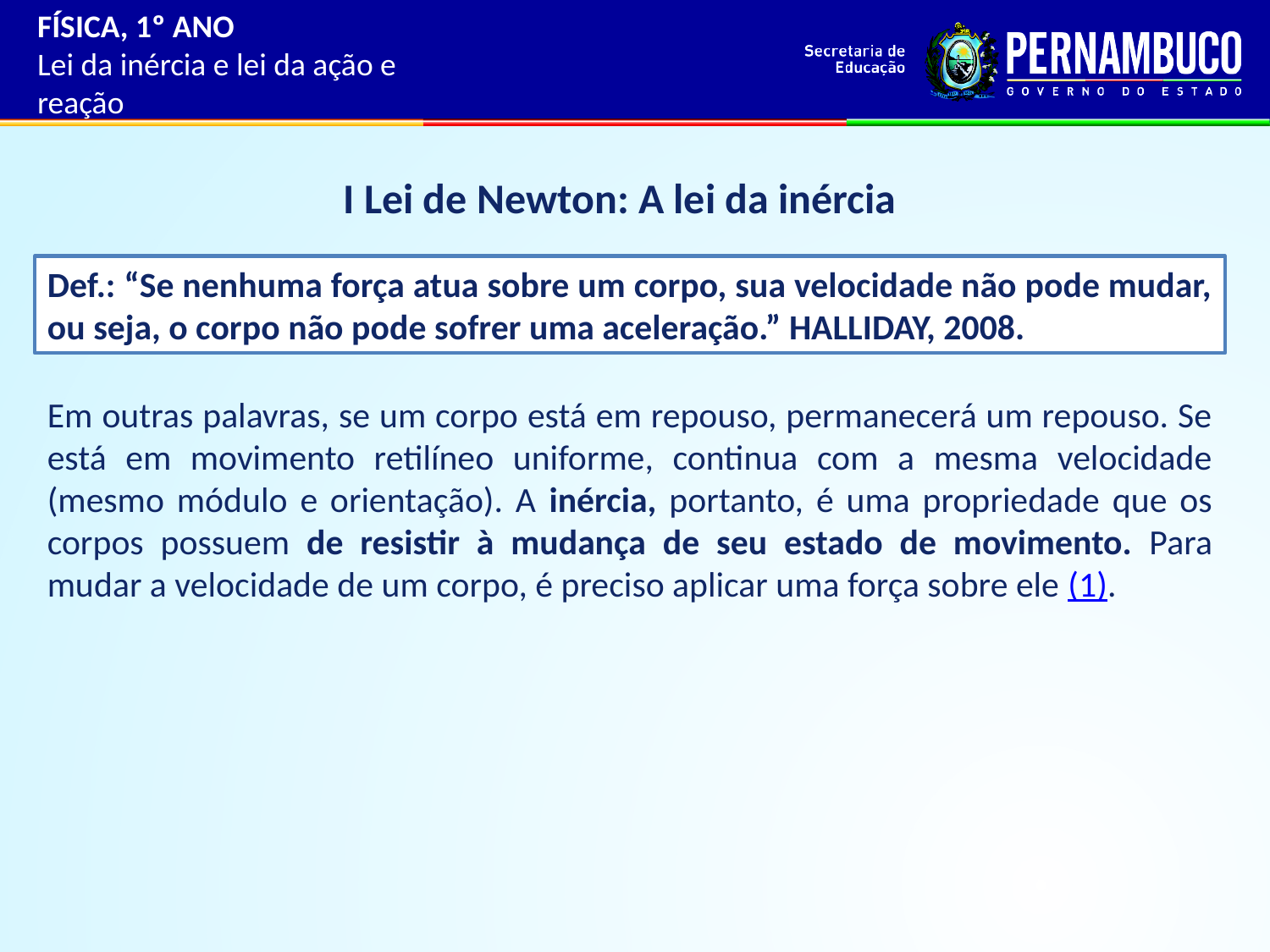

FÍSICA, 1º ANO
Lei da inércia e lei da ação e  reação
I Lei de Newton: A lei da inércia
Def.: “Se nenhuma força atua sobre um corpo, sua velocidade não pode mudar, ou seja, o corpo não pode sofrer uma aceleração.” HALLIDAY, 2008.
Em outras palavras, se um corpo está em repouso, permanecerá um repouso. Se está em movimento retilíneo uniforme, continua com a mesma velocidade (mesmo módulo e orientação). A inércia, portanto, é uma propriedade que os corpos possuem de resistir à mudança de seu estado de movimento. Para mudar a velocidade de um corpo, é preciso aplicar uma força sobre ele (1).